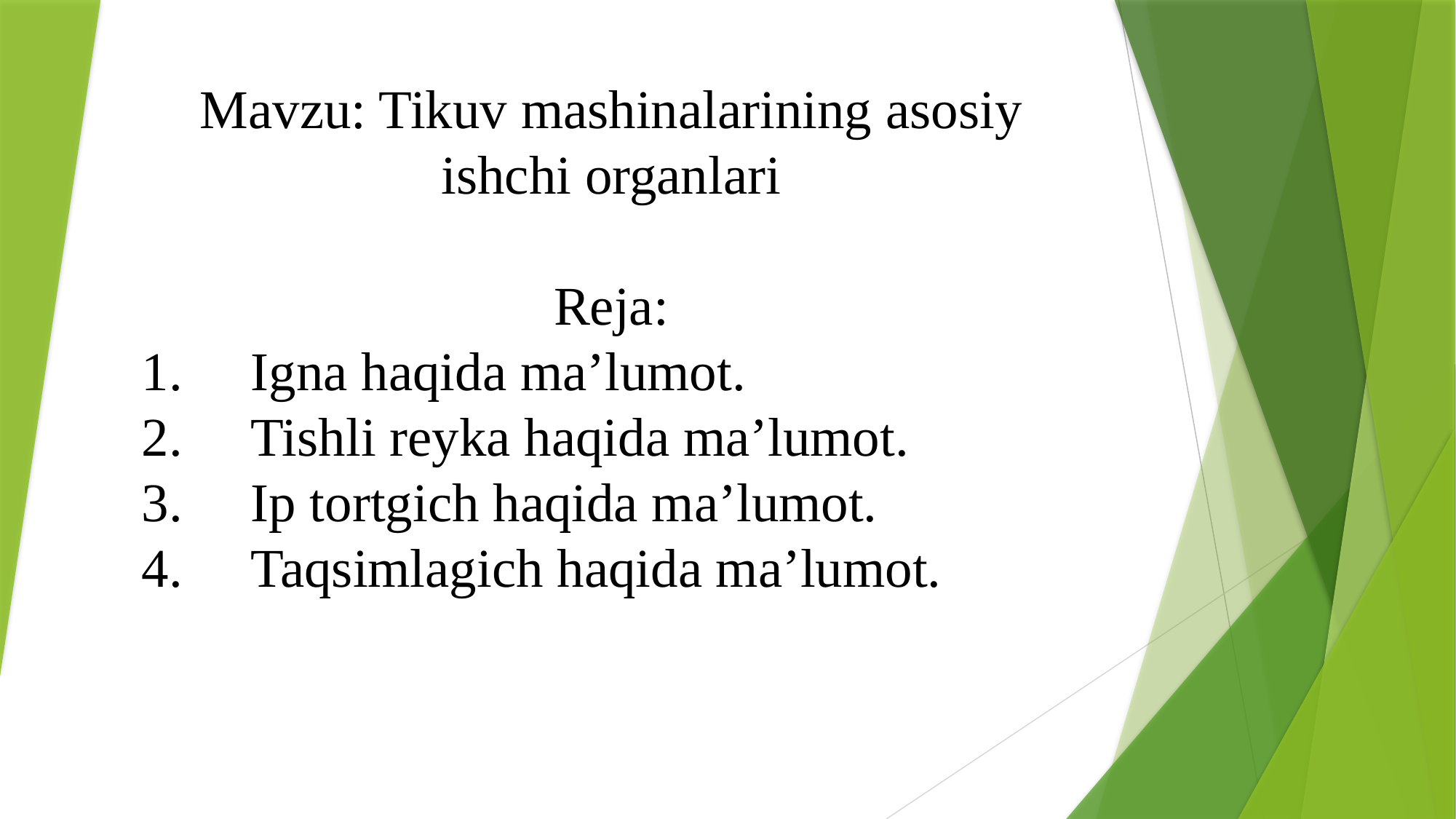

Mavzu: Tikuv mashinalarining asosiy ishchi organlari

Reja:
1.	Igna haqida ma’lumot.
2.	Tishli reyka haqida ma’lumot.
3.	Ip tortgich haqida ma’lumot.
4.	Taqsimlagich haqida ma’lumot.